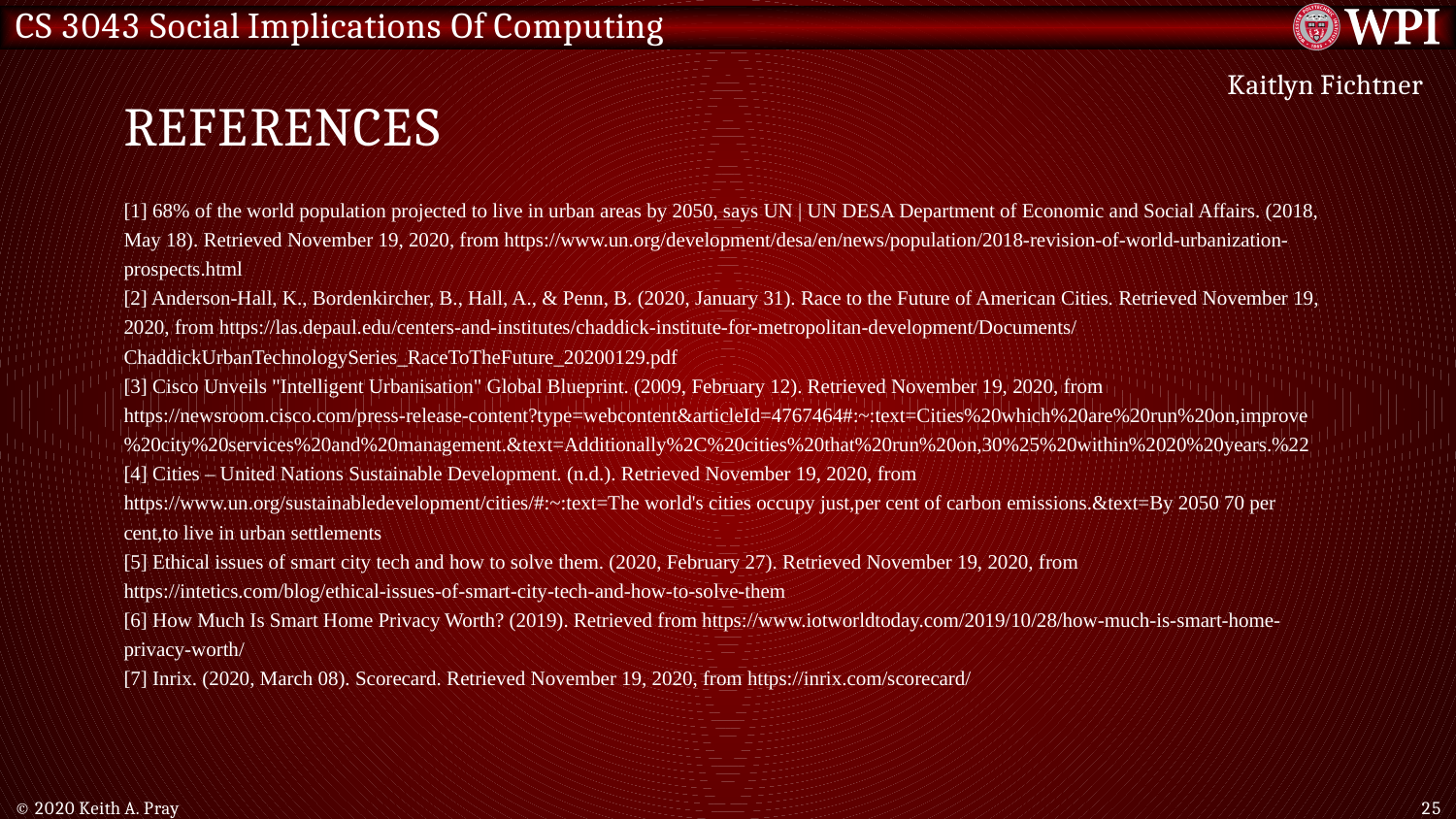

# References
Kaitlyn Fichtner
[1] 68% of the world population projected to live in urban areas by 2050, says UN | UN DESA Department of Economic and Social Affairs. (2018, May 18). Retrieved November 19, 2020, from https://www.un.org/development/desa/en/news/population/2018-revision-of-world-urbanization-prospects.html
[2] Anderson-Hall, K., Bordenkircher, B., Hall, A., & Penn, B. (2020, January 31). Race to the Future of American Cities. Retrieved November 19, 2020, from https://las.depaul.edu/centers-and-institutes/chaddick-institute-for-metropolitan-development/Documents/ChaddickUrbanTechnologySeries_RaceToTheFuture_20200129.pdf
[3] Cisco Unveils "Intelligent Urbanisation" Global Blueprint. (2009, February 12). Retrieved November 19, 2020, from https://newsroom.cisco.com/press-release-content?type=webcontent&articleId=4767464#:~:text=Cities%20which%20are%20run%20on,improve%20city%20services%20and%20management.&text=Additionally%2C%20cities%20that%20run%20on,30%25%20within%2020%20years.%22
[4] Cities – United Nations Sustainable Development. (n.d.). Retrieved November 19, 2020, from https://www.un.org/sustainabledevelopment/cities/#:~:text=The world's cities occupy just,per cent of carbon emissions.&text=By 2050 70 per cent,to live in urban settlements
[5] Ethical issues of smart city tech and how to solve them. (2020, February 27). Retrieved November 19, 2020, from https://intetics.com/blog/ethical-issues-of-smart-city-tech-and-how-to-solve-them
[6] How Much Is Smart Home Privacy Worth? (2019). Retrieved from https://www.iotworldtoday.com/2019/10/28/how-much-is-smart-home-privacy-worth/
[7] Inrix. (2020, March 08). Scorecard. Retrieved November 19, 2020, from https://inrix.com/scorecard/

© 2020 Keith A. Pray
25